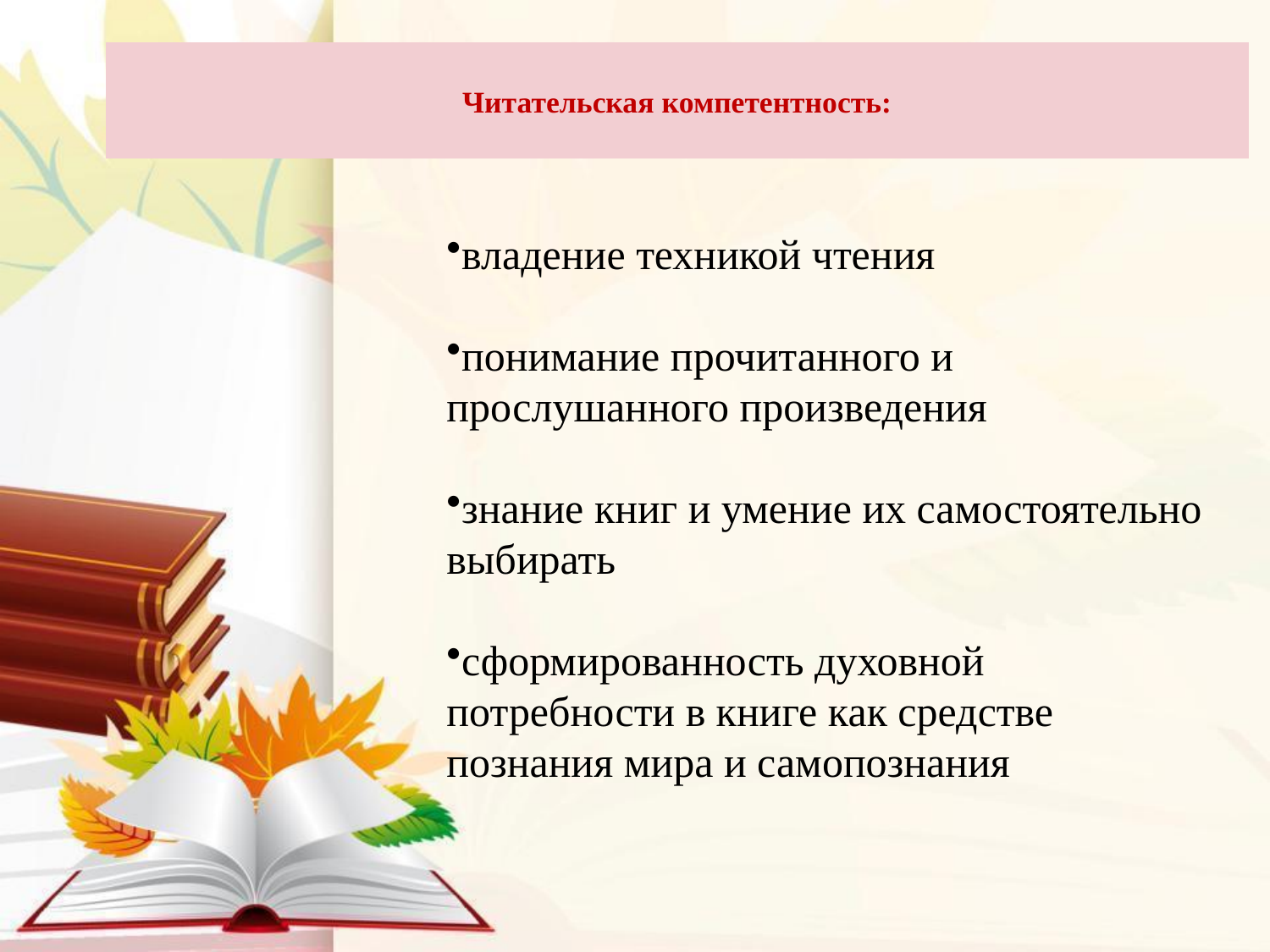

# Читательская компетентность:

владение техникой чтения

понимание прочитанного и прослушанного произведения

знание книг и умение их самостоятельно выбирать

сформированность духовной потребности в книге как средстве познания мира и самопознания